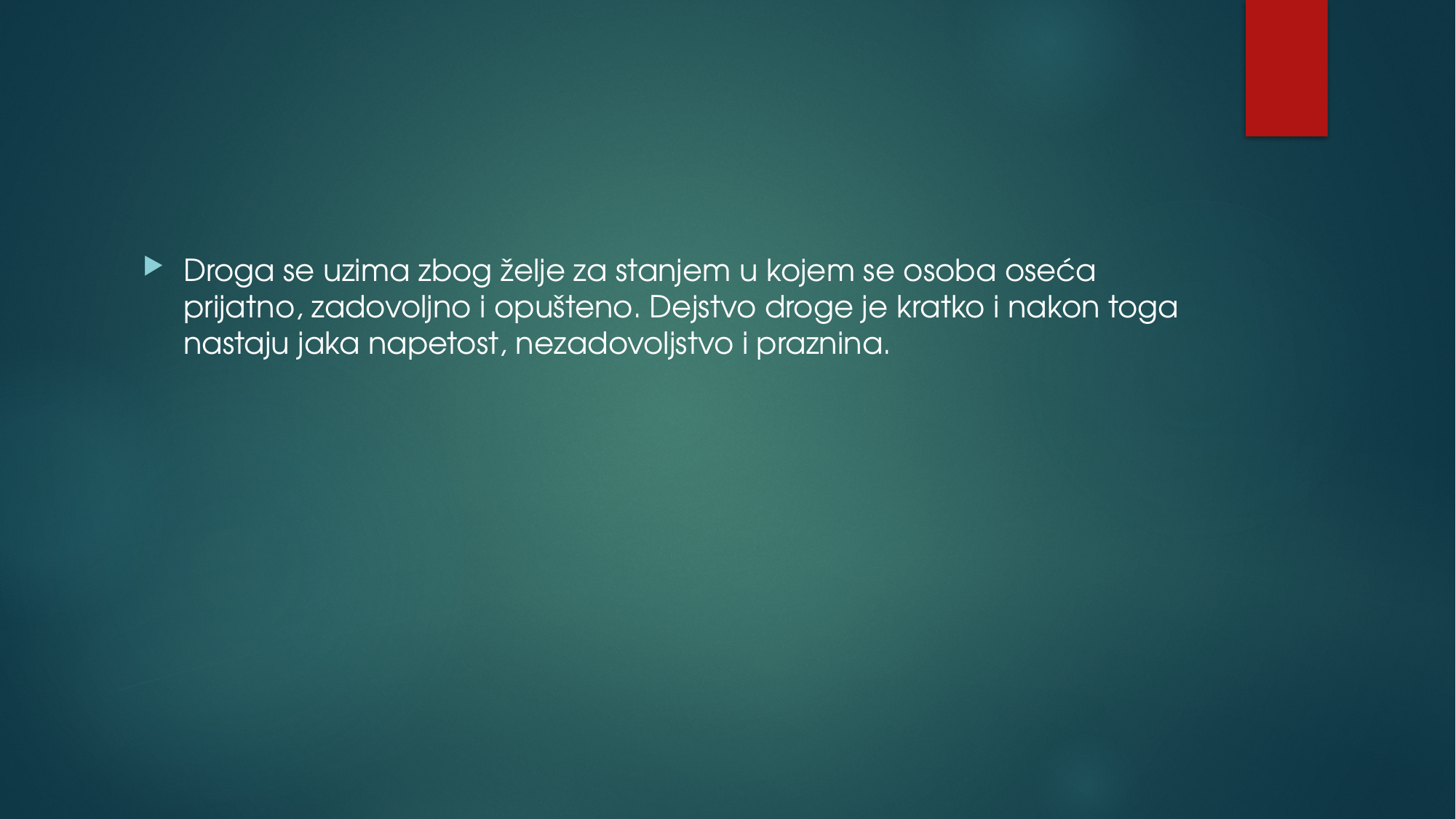

#
Droga se uzima zbog želje za stanjem u kojem se osoba oseća prijatno, zadovoljno i opušteno. Dejstvo droge je kratko i nakon toga nastaju jaka napetost, nezadovoljstvo i praznina.